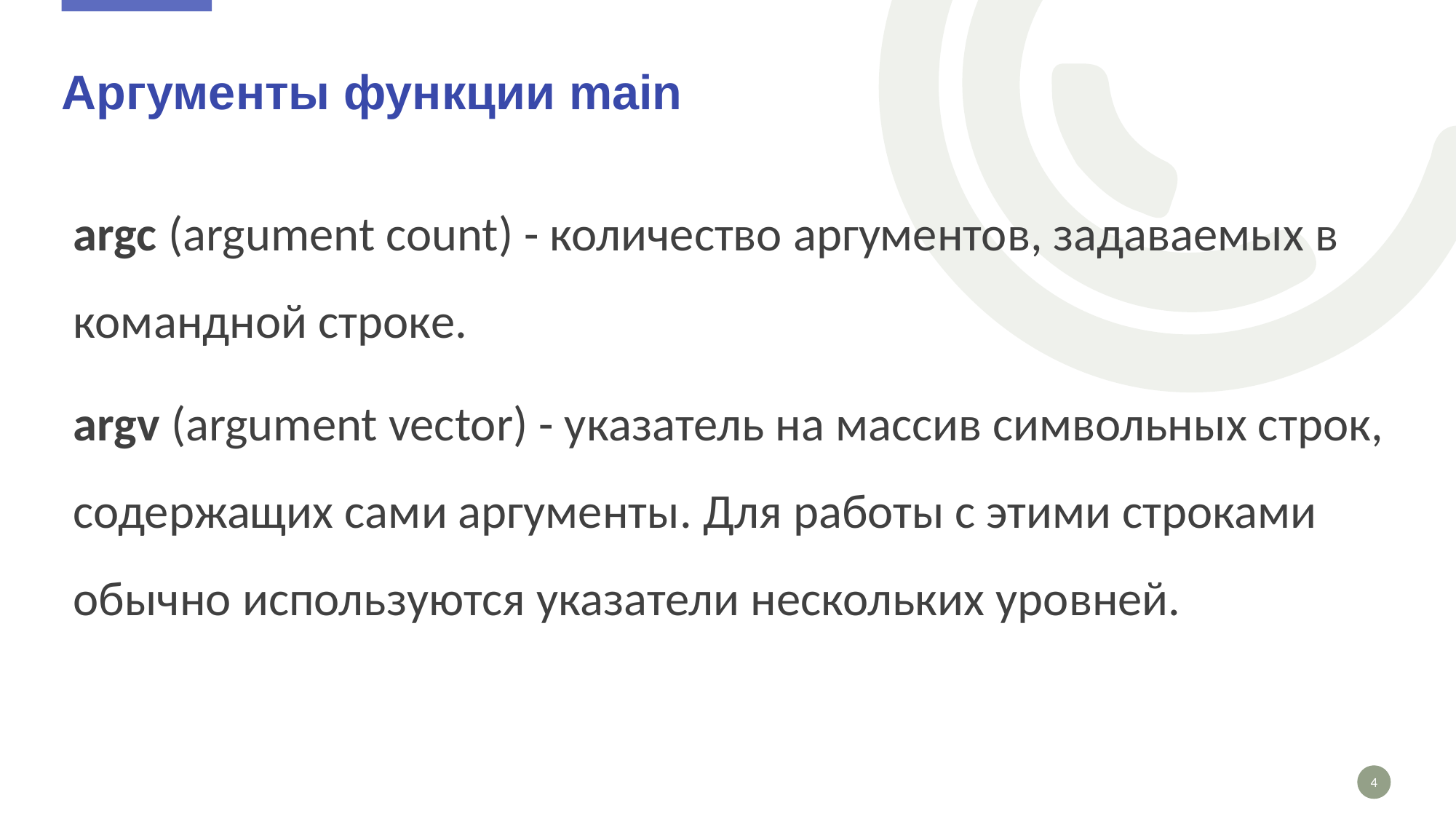

# Аргументы функции main
argc (argument count) - количество аргументов, задаваемых в командной строке.
argv (argument vector) - указатель на массив символьных строк, содержащих сами аргументы. Для работы с этими строками обычно используются указатели нескольких уровней.
4